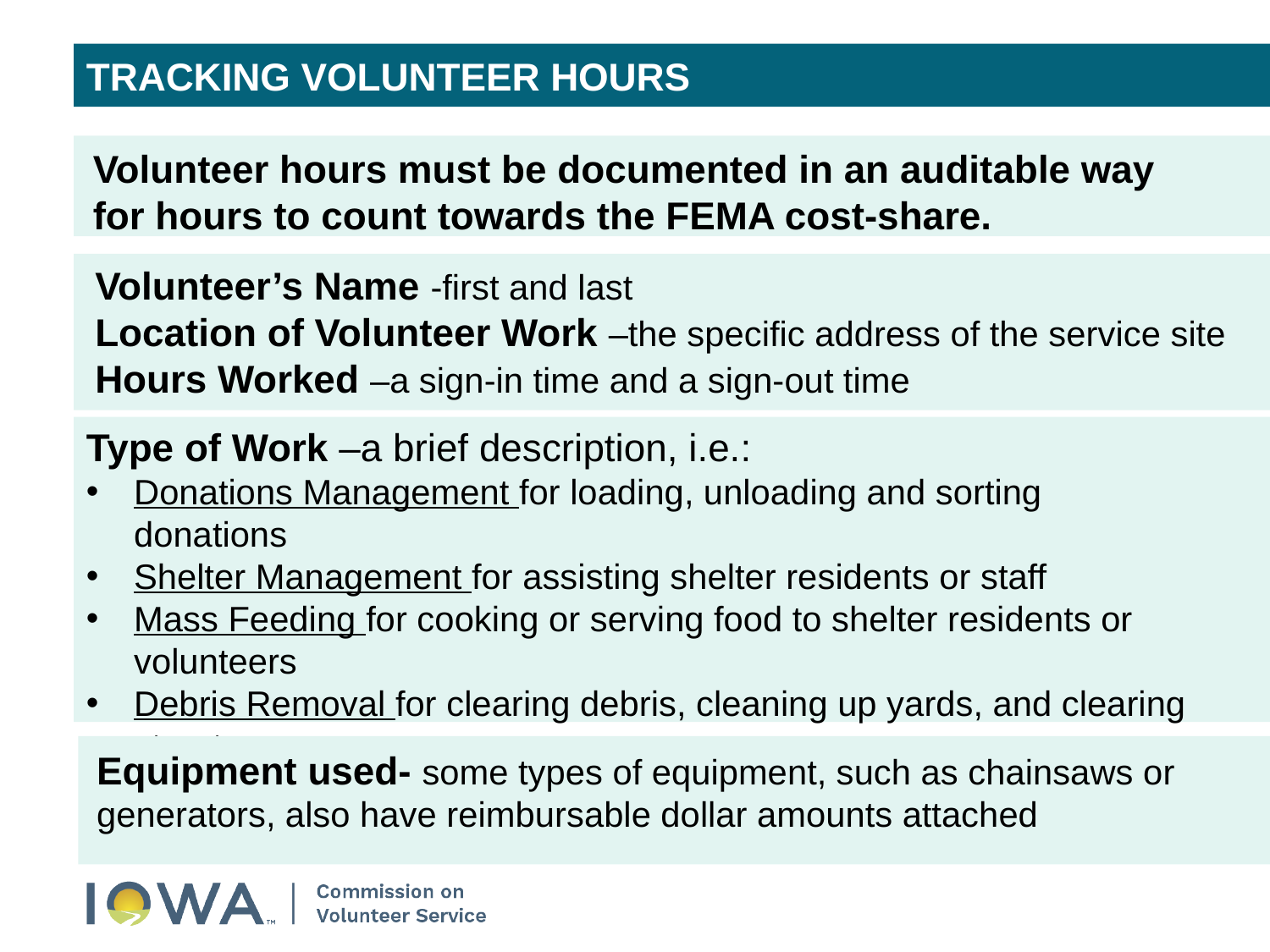

TRACKING VOLUNTEER HOURS

Volunteer hours must be documented in an auditable way for hours to count towards the FEMA cost-share.

Volunteer’s Name -first and last
Location of Volunteer Work –the specific address of the service site
Hours Worked –a sign-in time and a sign-out time

Type of Work –a brief description, i.e.:
Donations Management for loading, unloading and sorting donations
Shelter Management for assisting shelter residents or staff
Mass Feeding for cooking or serving food to shelter residents or volunteers
Debris Removal for clearing debris, cleaning up yards, and clearing streets.

Equipment used- some types of equipment, such as chainsaws or generators, also have reimbursable dollar amounts attached